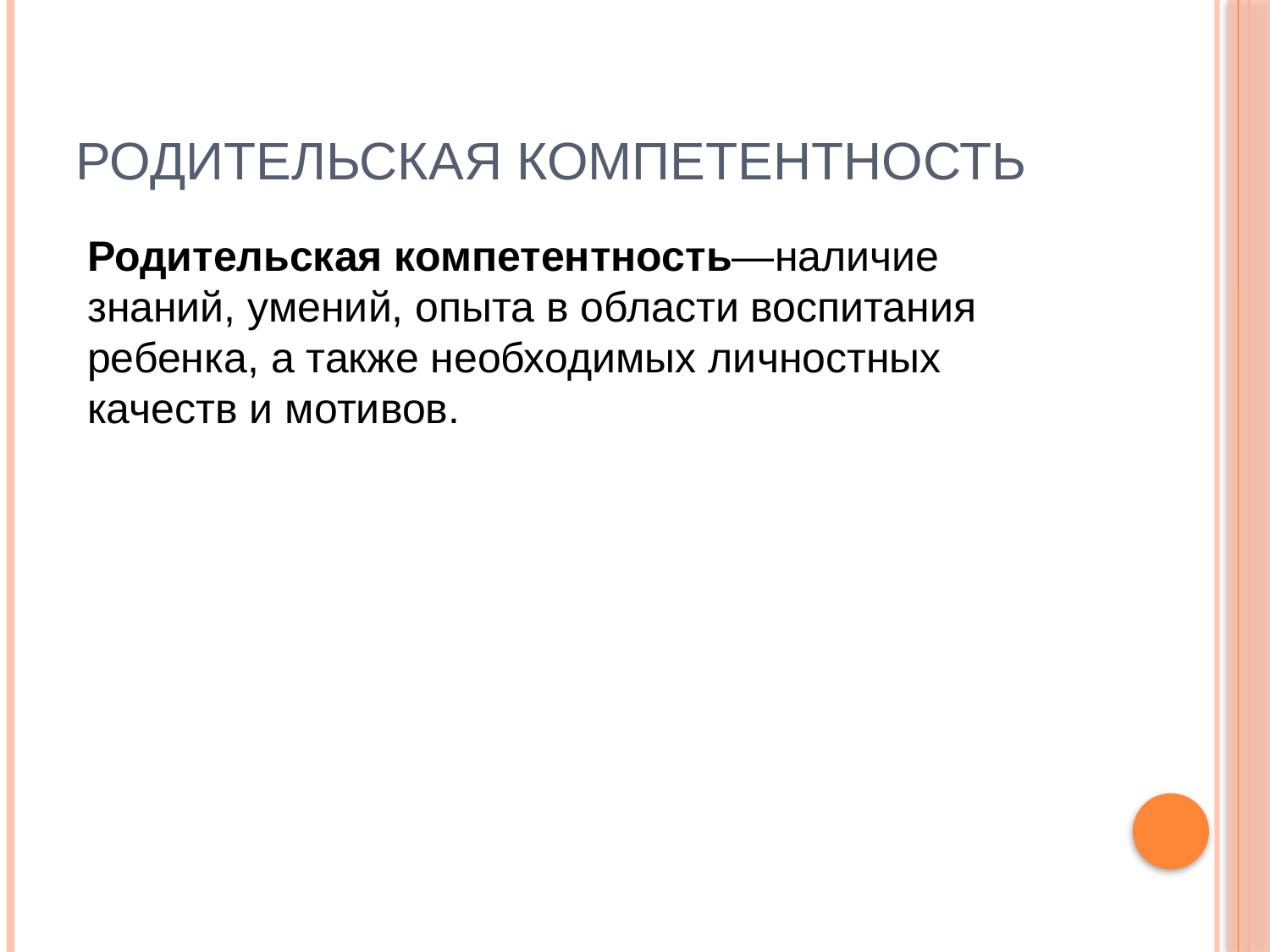

# Родительская компетентность
Родительская компетентность—наличие знаний, умений, опыта в области воспитания ребенка, а также необходимых личностных качеств и мотивов.